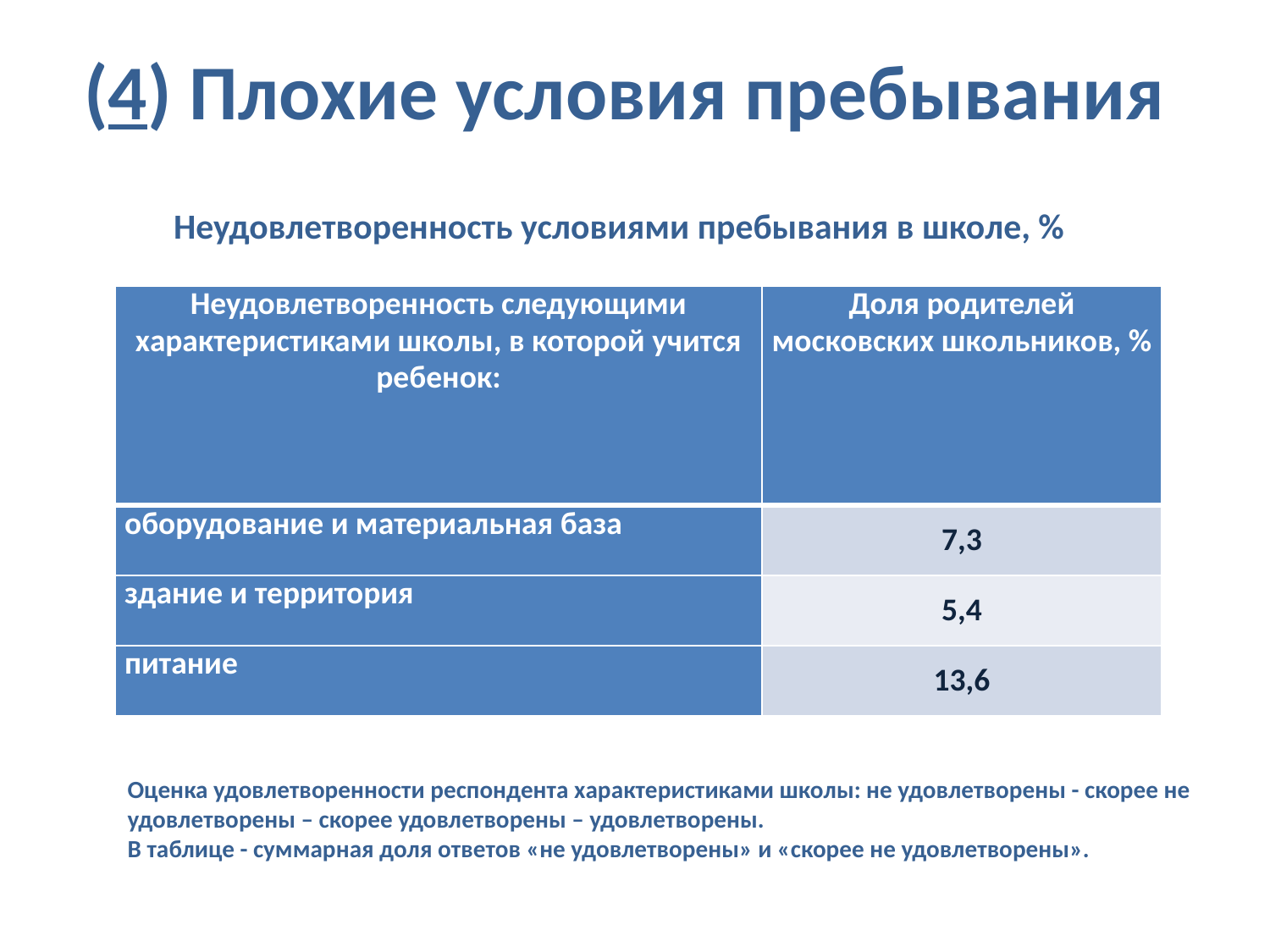

# (4) Плохие условия пребывания
Неудовлетворенность условиями пребывания в школе, %
| Неудовлетворенность следующими характеристиками школы, в которой учится ребенок: | Доля родителей московских школьников, % |
| --- | --- |
| оборудование и материальная база | 7,3 |
| здание и территория | 5,4 |
| питание | 13,6 |
Оценка удовлетворенности респондента характеристиками школы: не удовлетворены - скорее не удовлетворены – скорее удовлетворены – удовлетворены.
В таблице - суммарная доля ответов «не удовлетворены» и «скорее не удовлетворены».